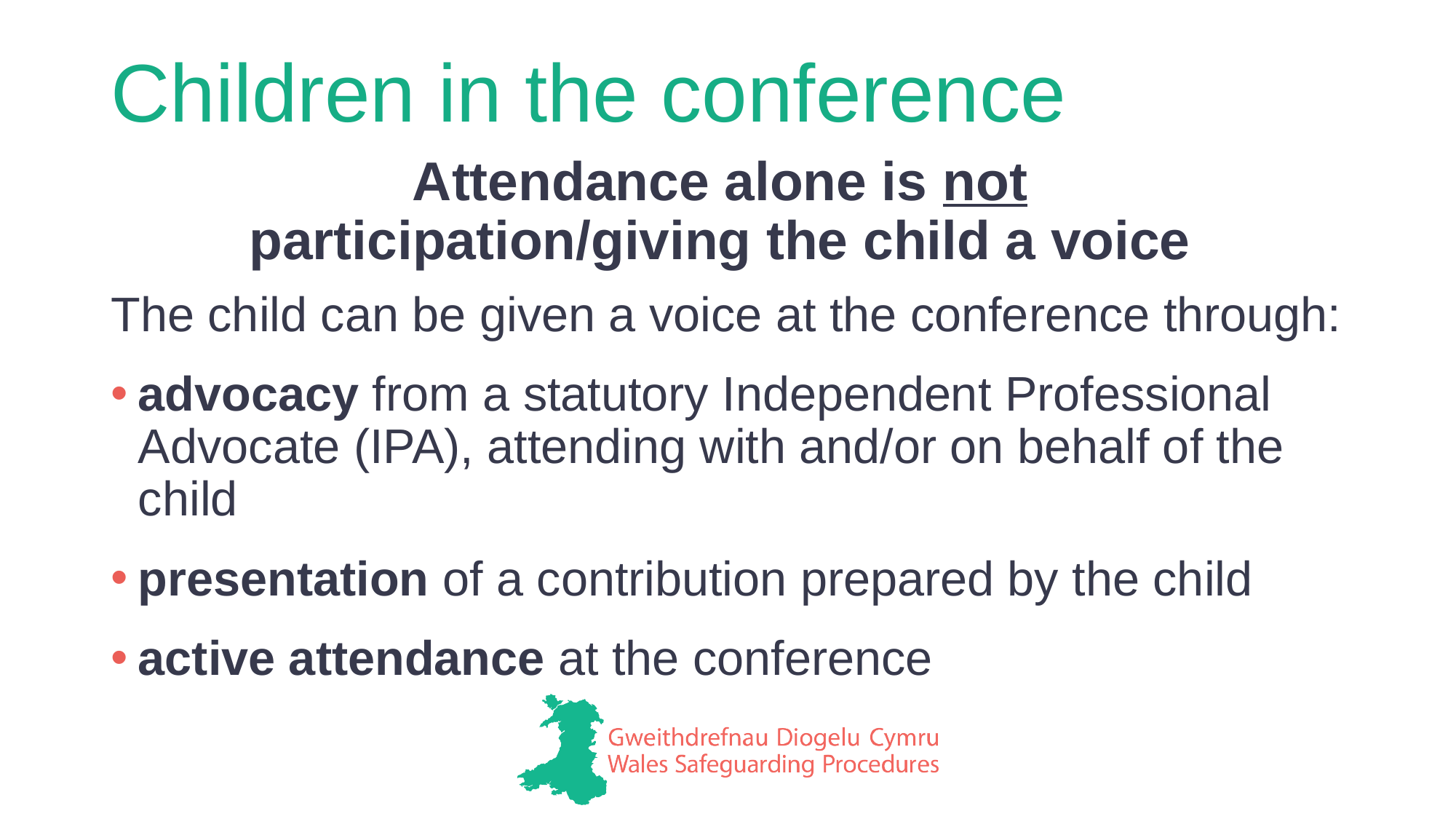

# Children in the conference
Attendance alone is not
participation/giving the child a voice
The child can be given a voice at the conference through:
advocacy from a statutory Independent Professional Advocate (IPA), attending with and/or on behalf of the child
presentation of a contribution prepared by the child
active attendance at the conference